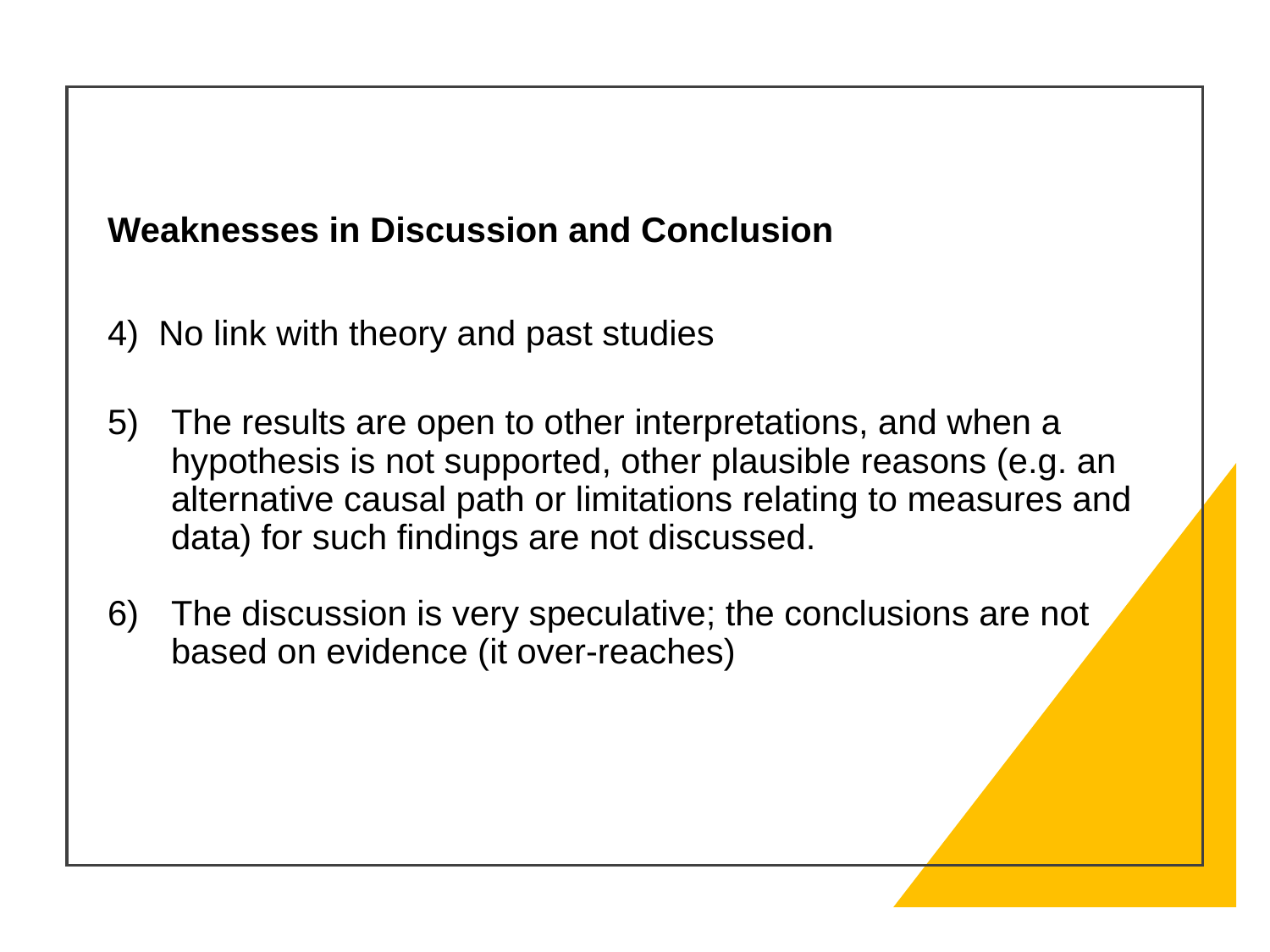

Weaknesses in Discussion and Conclusion

4)  No link with theory and past studies

The results are open to other interpretations, and when a hypothesis is not supported, other plausible reasons (e.g. an alternative causal path or limitations relating to measures and data) for such findings are not discussed.

The discussion is very speculative; the conclusions are not based on evidence (it over-reaches)